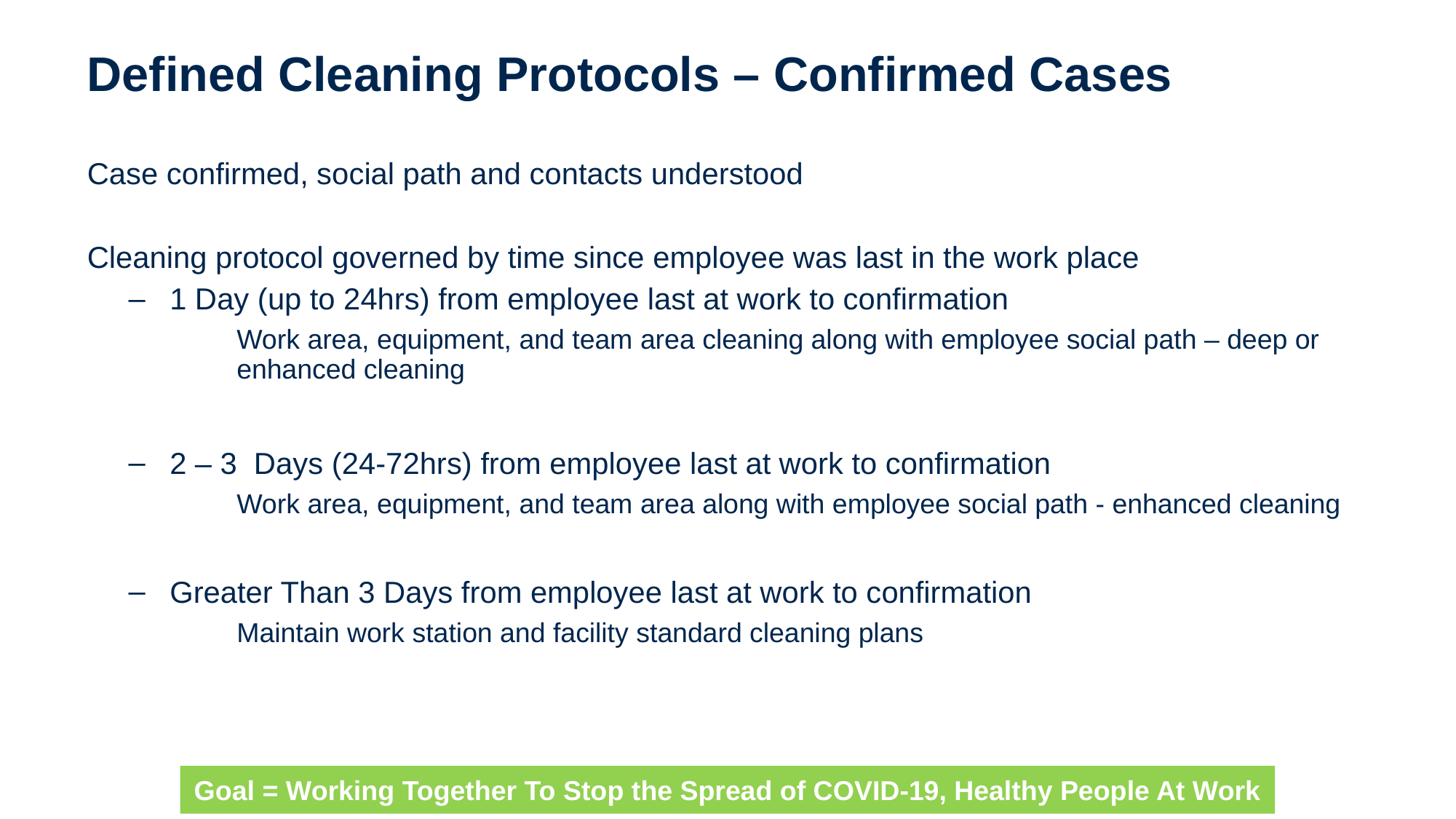

# Defined Cleaning Protocols – Confirmed Cases
Case confirmed, social path and contacts understood

Cleaning protocol governed by time since employee was last in the work place
1 Day (up to 24hrs) from employee last at work to confirmation
Work area, equipment, and team area cleaning along with employee social path – deep or enhanced cleaning

2 – 3  Days (24-72hrs) from employee last at work to confirmation
Work area, equipment, and team area along with employee social path - enhanced cleaning

Greater Than 3 Days from employee last at work to confirmation
Maintain work station and facility standard cleaning plans
Goal = Working Together To Stop the Spread of COVID-19, Healthy People At Work